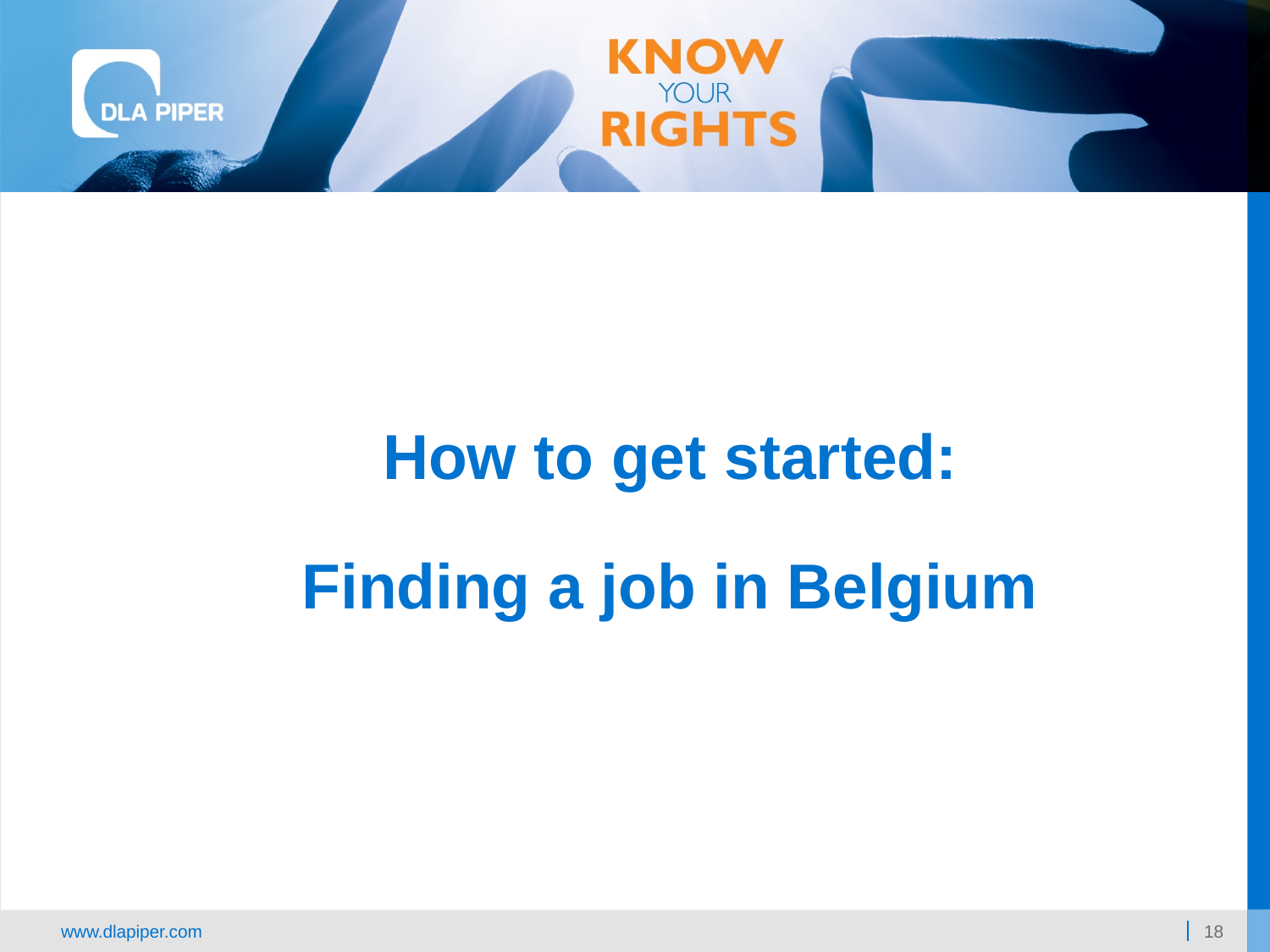

How to get started:

Finding a job in Belgium